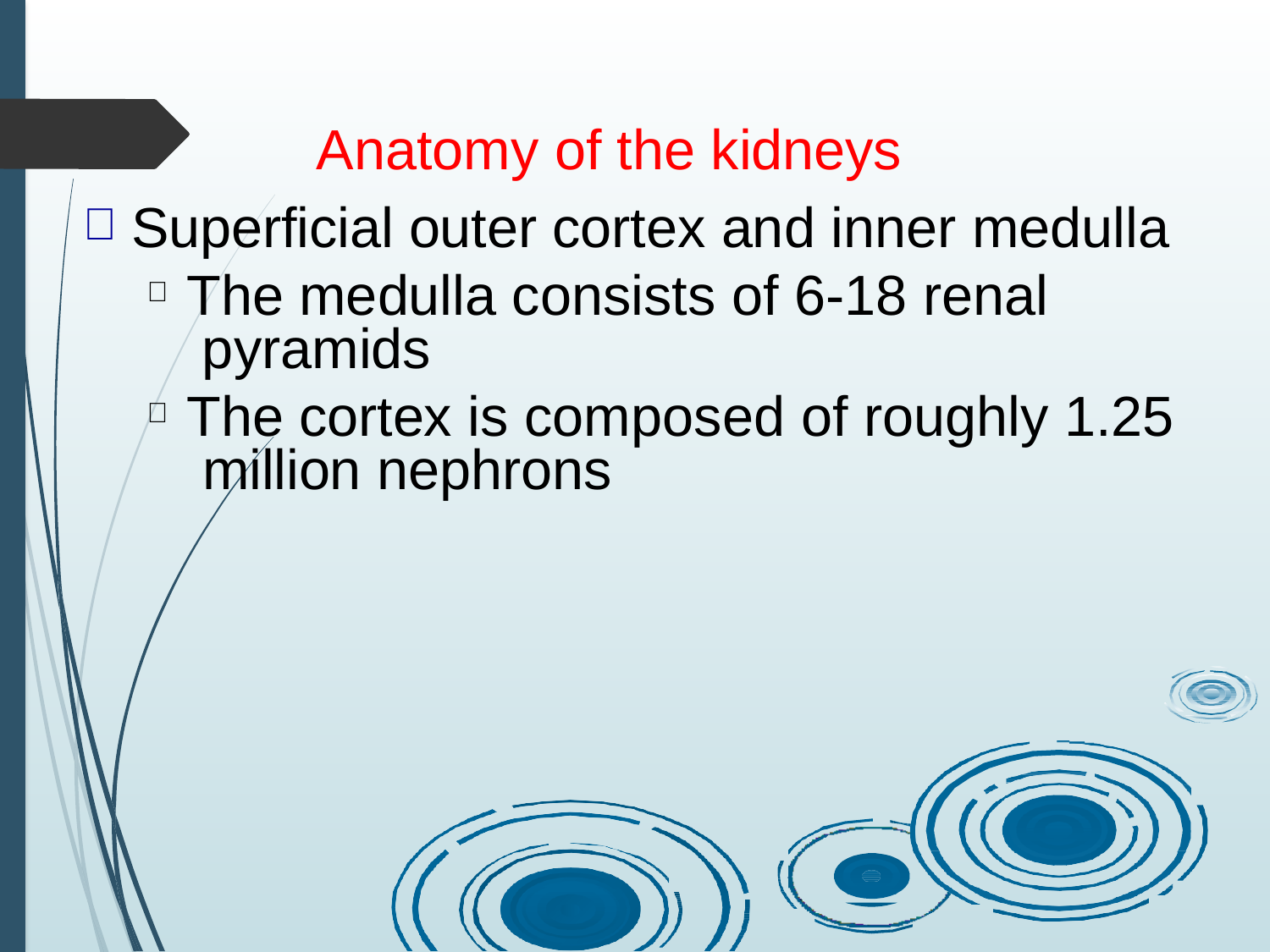

Anatomy of the kidneys
Superficial outer cortex and inner medulla
The medulla consists of 6-18 renal  pyramids
The cortex is composed of roughly 1.25  million nephrons